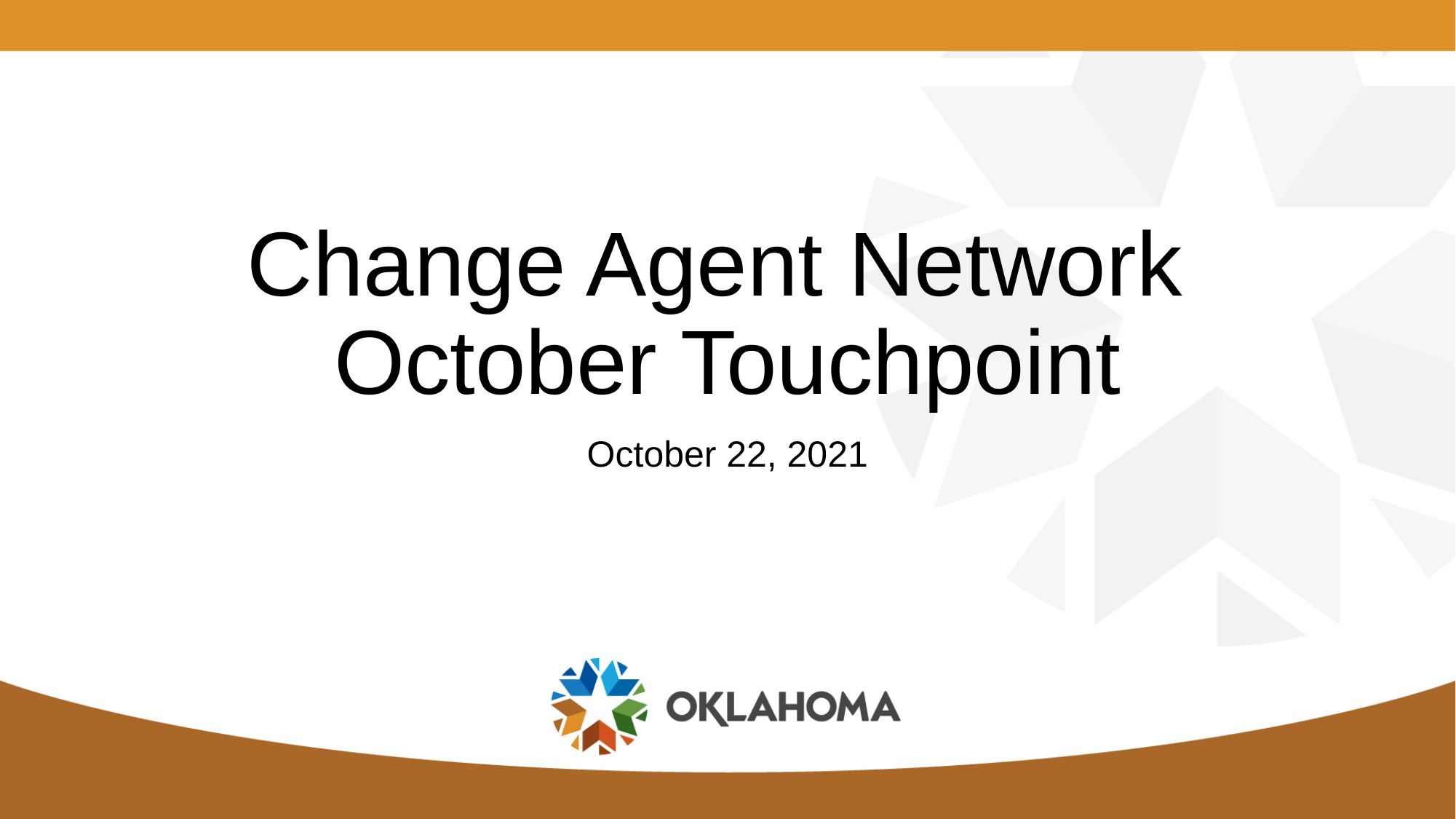

# Change Agent Network October Touchpoint
October 22, 2021